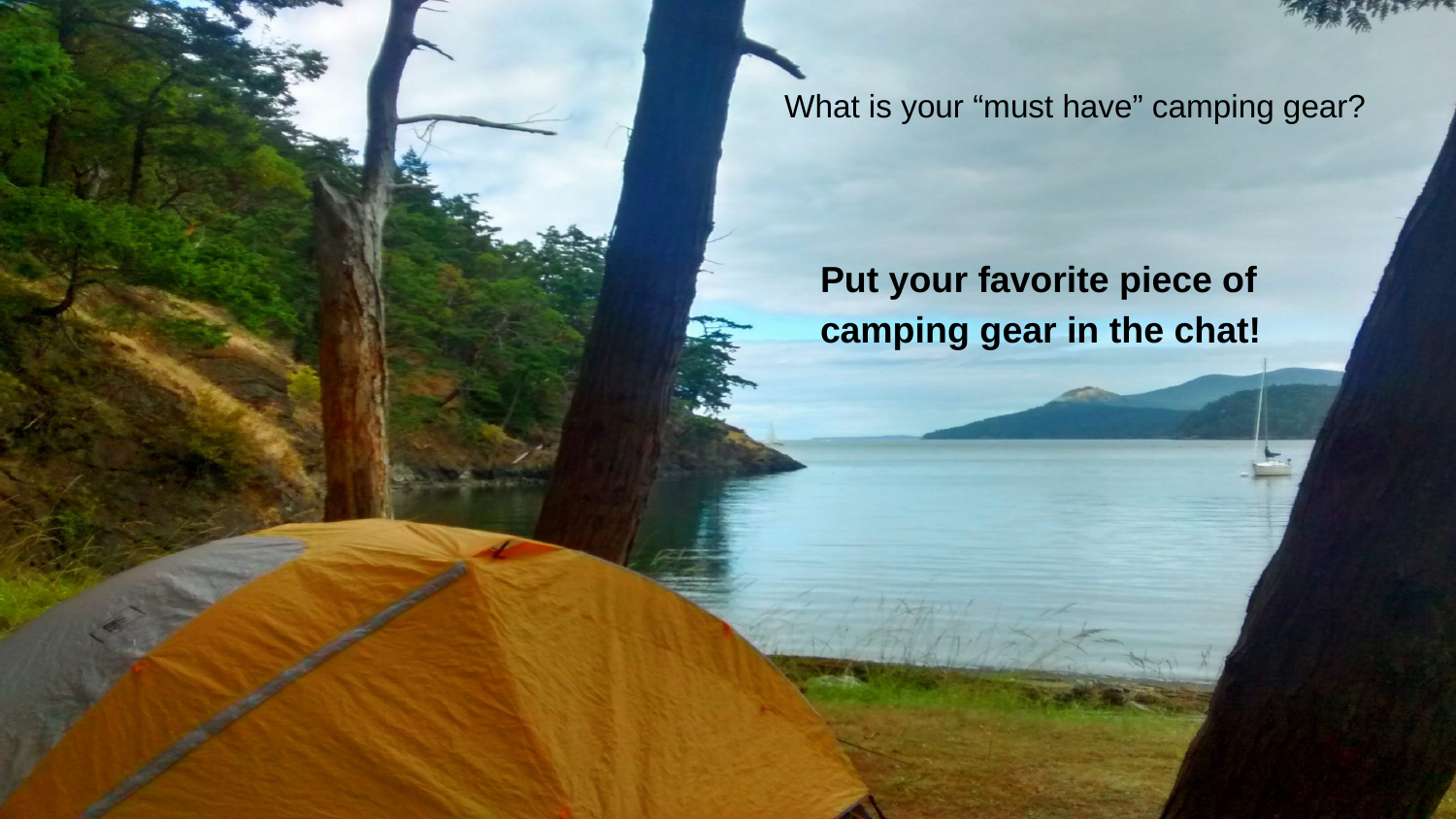

# What is your “must have” camping gear?
Put your favorite piece of camping gear in the chat!